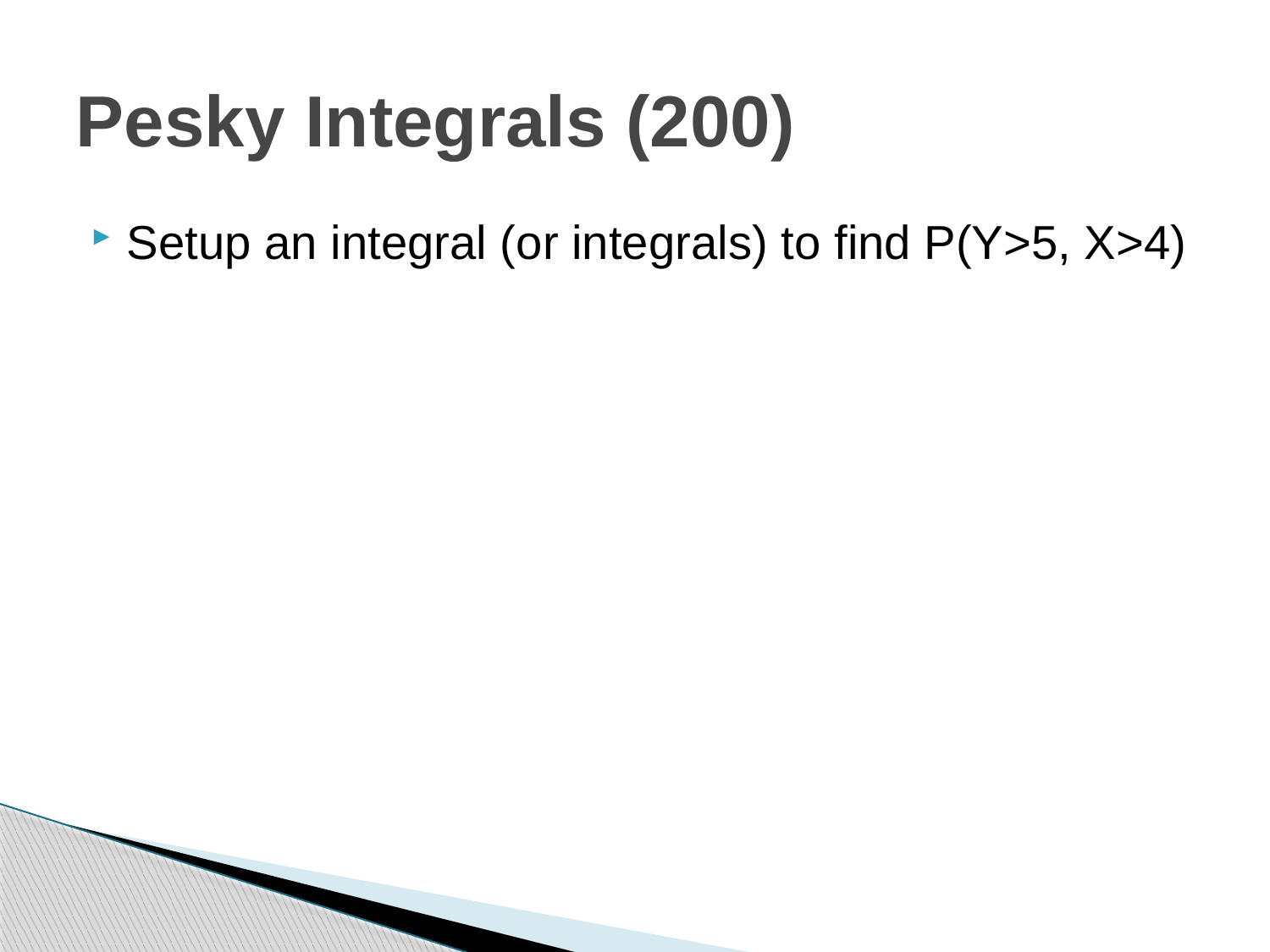

# Pesky Integrals (200)
Setup an integral (or integrals) to find P(Y>5, X>4)